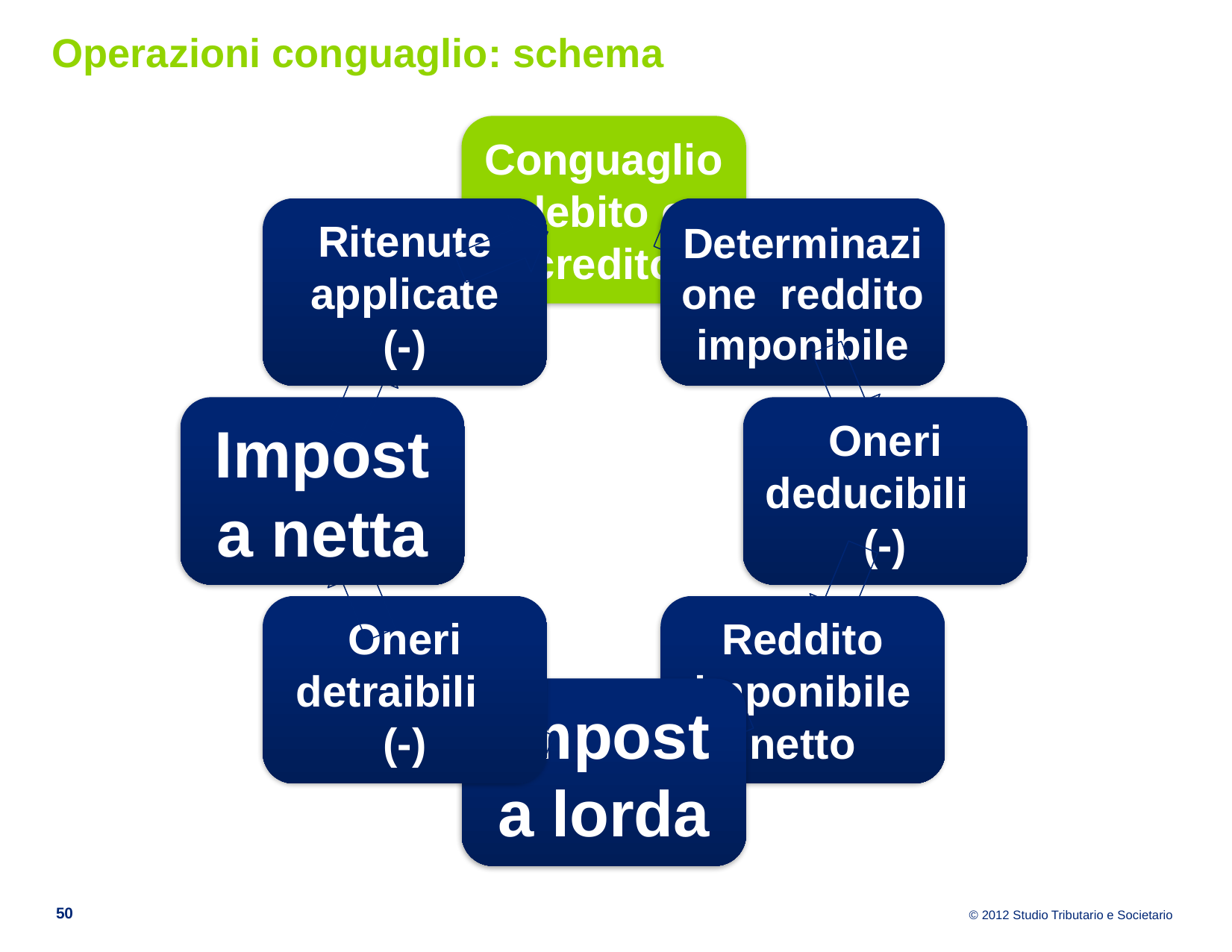

# Operazioni conguaglio: schema
Oneri deducibili    (-)
Imposta netta
50